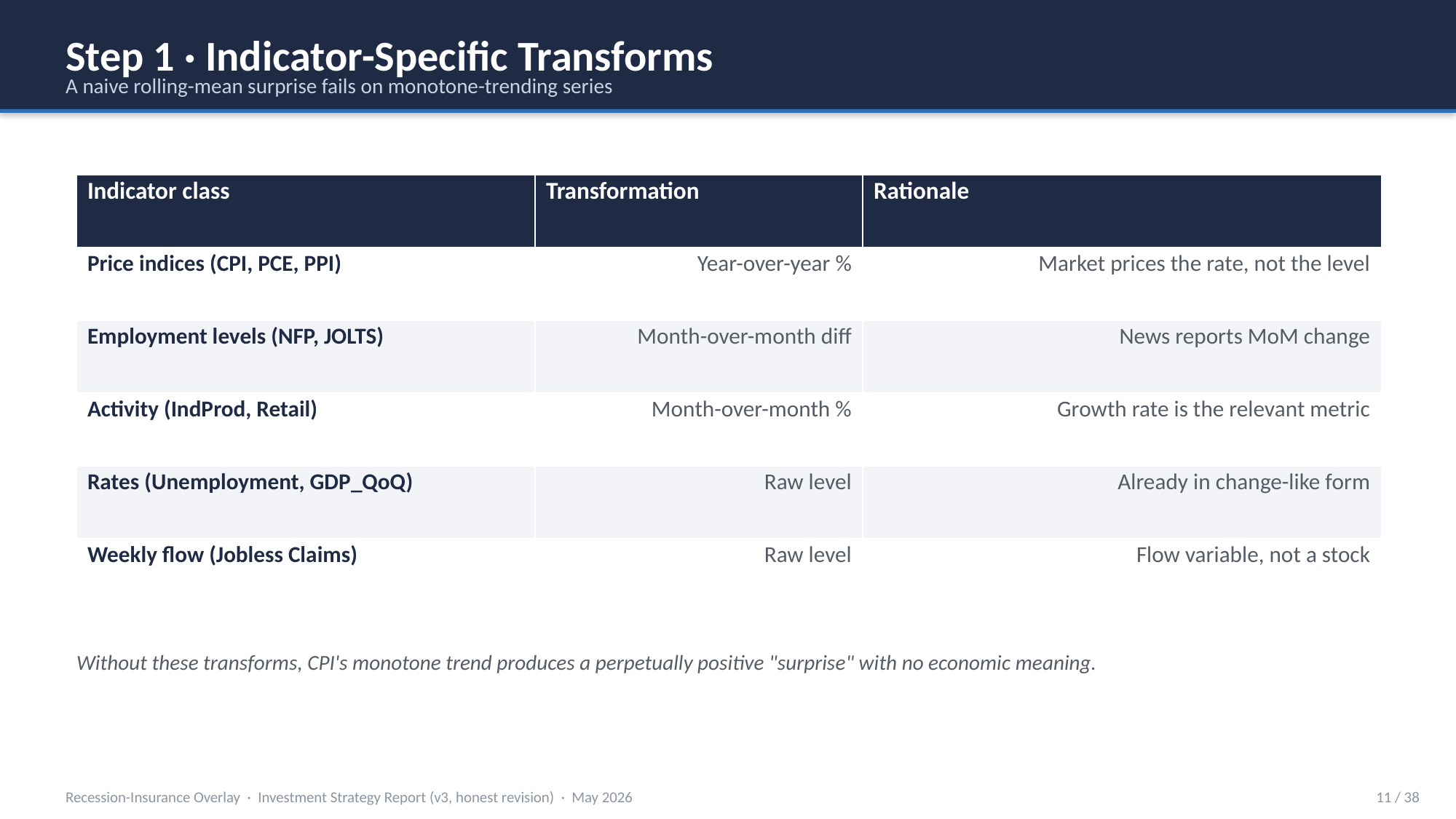

Step 1 · Indicator-Specific Transforms
A naive rolling-mean surprise fails on monotone-trending series

| Indicator class | Transformation | Rationale |
| --- | --- | --- |
| Price indices (CPI, PCE, PPI) | Year-over-year % | Market prices the rate, not the level |
| Employment levels (NFP, JOLTS) | Month-over-month diff | News reports MoM change |
| Activity (IndProd, Retail) | Month-over-month % | Growth rate is the relevant metric |
| Rates (Unemployment, GDP\_QoQ) | Raw level | Already in change-like form |
| Weekly flow (Jobless Claims) | Raw level | Flow variable, not a stock |
Without these transforms, CPI's monotone trend produces a perpetually positive "surprise" with no economic meaning.
Recession-Insurance Overlay  ·  Investment Strategy Report (v3, honest revision)  ·  May 2026
11 / 38